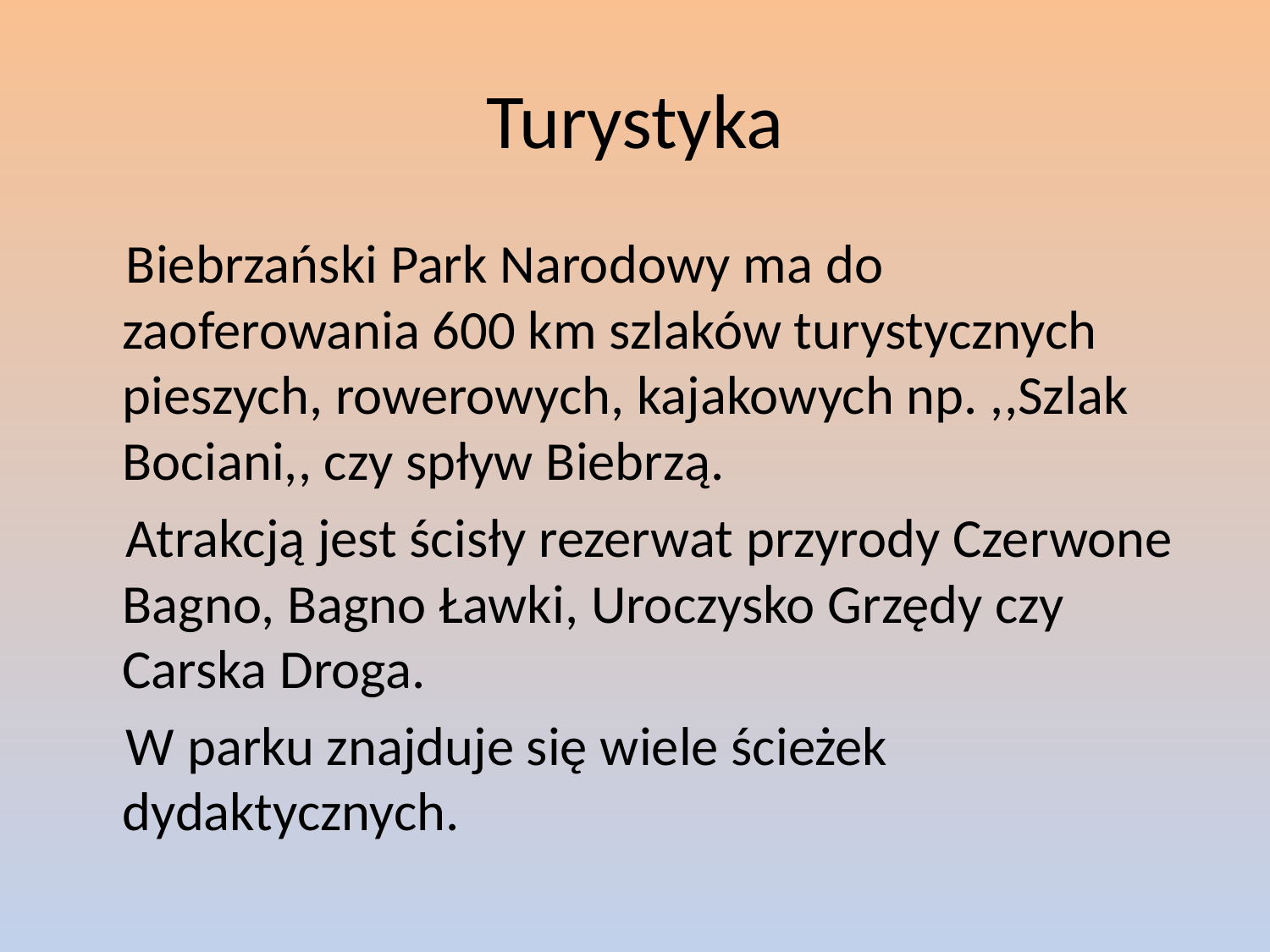

# Turystyka
    Biebrzański Park Narodowy ma do zaoferowania 600 km szlaków turystycznych pieszych, rowerowych, kajakowych np. ,,Szlak Bociani,, czy spływ Biebrzą.
    Atrakcją jest ścisły rezerwat przyrody Czerwone Bagno, Bagno Ławki, Uroczysko Grzędy czy Carska Droga.
    W parku znajduje się wiele ścieżek dydaktycznych.